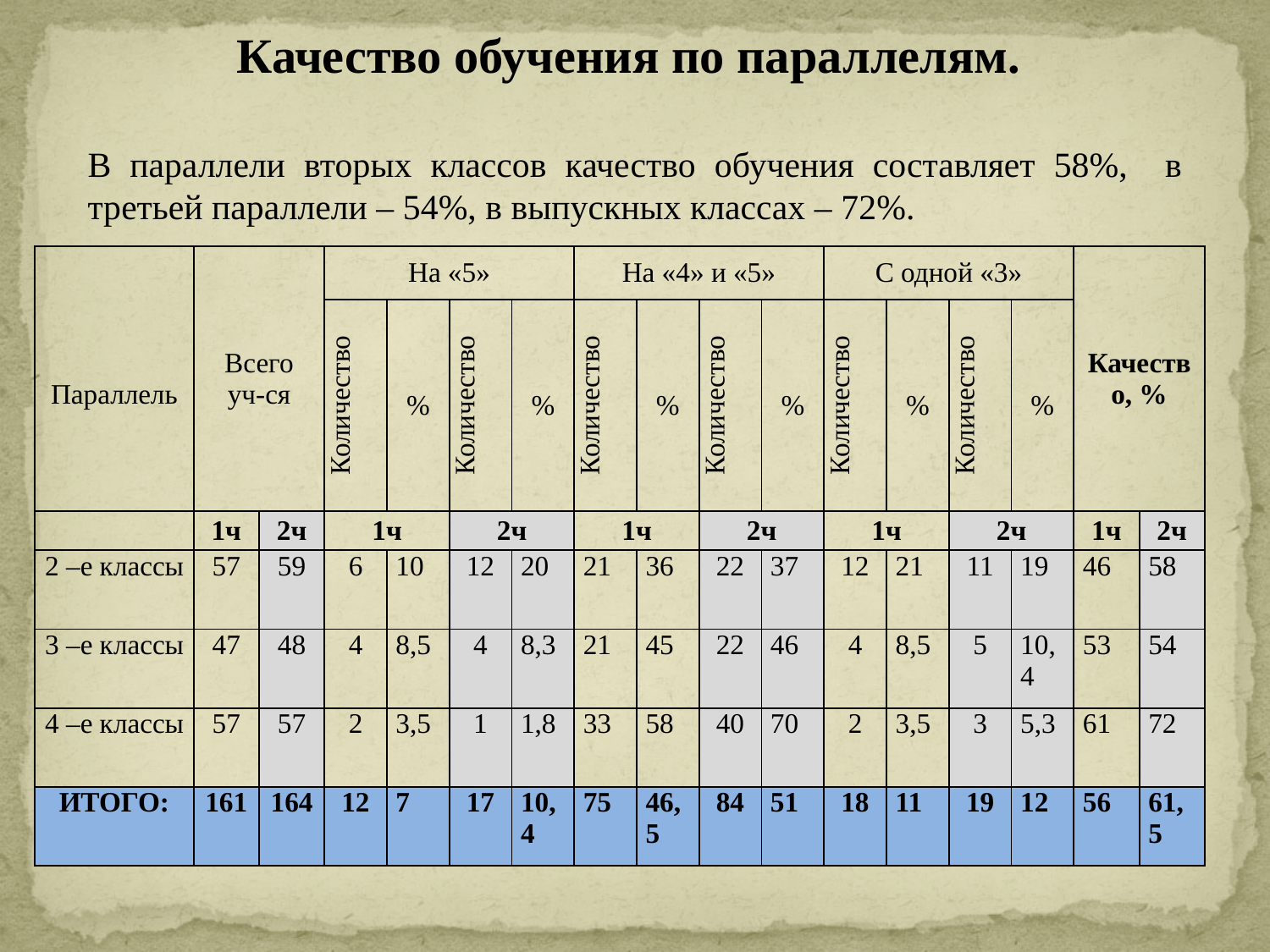

Качество обучения по параллелям.

В параллели вторых классов качество обучения составляет 58%,  в третьей параллели – 54%, в выпускных классах – 72%.
| Параллель | Всего уч-ся |  | На «5» |  |  |  | На «4» и «5» |  |  |  | С одной «3» |  |  |  | Качество, % |  |
| --- | --- | --- | --- | --- | --- | --- | --- | --- | --- | --- | --- | --- | --- | --- | --- | --- |
|  |  |  | Количество | % | Количество | % | Количество | % | Количество | % | Количество | % | Количество | % |  |  |
|  | 1ч | 2ч | 1ч |  | 2ч |  | 1ч |  | 2ч |  | 1ч |  | 2ч |  | 1ч | 2ч |
| 2 –е классы | 57 | 59 | 6 | 10 | 12 | 20 | 21 | 36 | 22 | 37 | 12 | 21 | 11 | 19 | 46 | 58 |
| 3 –е классы | 47 | 48 | 4 | 8,5 | 4 | 8,3 | 21 | 45 | 22 | 46 | 4 | 8,5 | 5 | 10,4 | 53 | 54 |
| 4 –е классы | 57 | 57 | 2 | 3,5 | 1 | 1,8 | 33 | 58 | 40 | 70 | 2 | 3,5 | 3 | 5,3 | 61 | 72 |
| ИТОГО: | 161 | 164 | 12 | 7 | 17 | 10,4 | 75 | 46,5 | 84 | 51 | 18 | 11 | 19 | 12 | 56 | 61,5 |